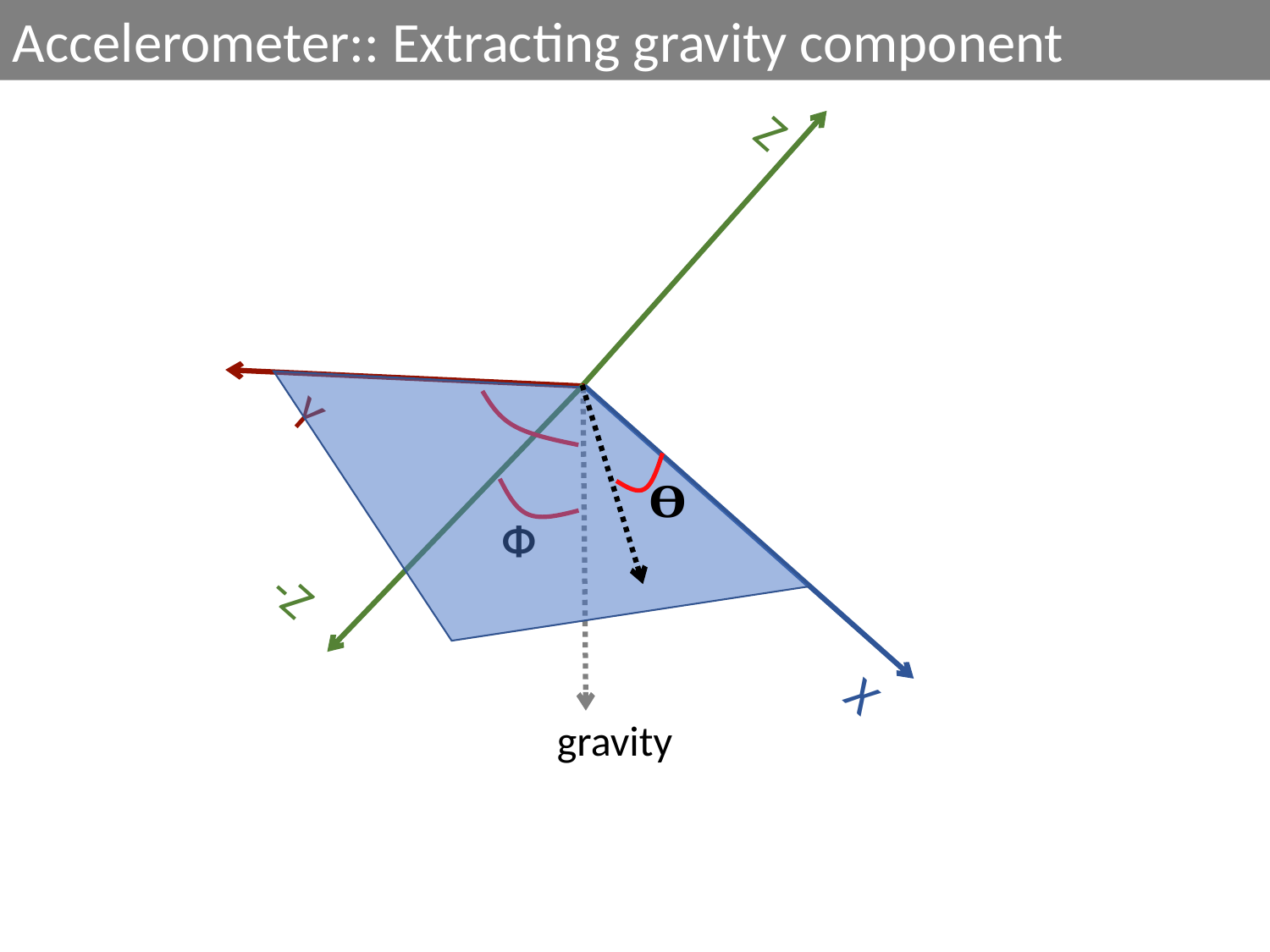

Accelerometer:: Extracting gravity component
Z
X
Y

𝚹

Φ
-Z
gravity